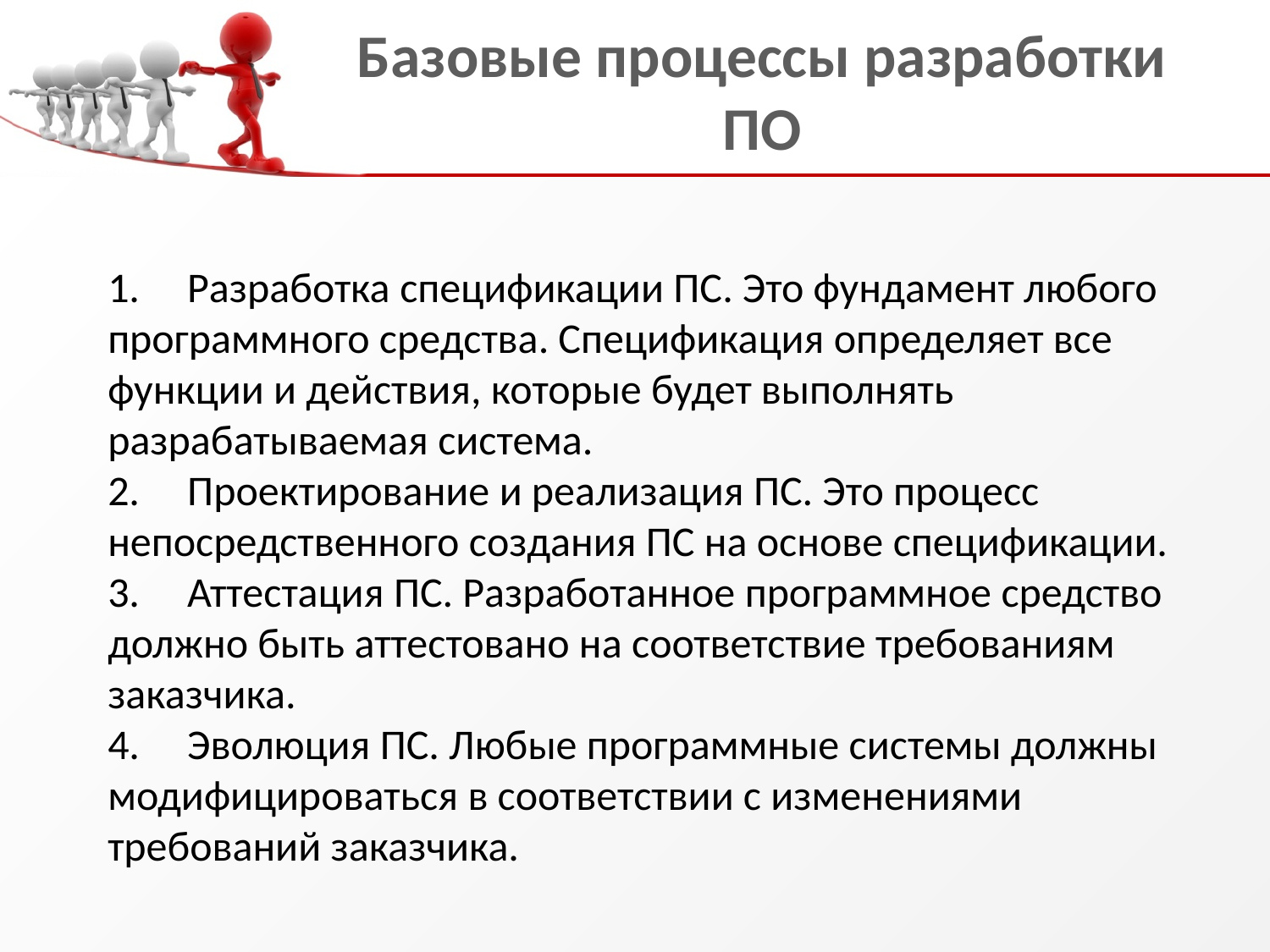

# Базовые процессы разработки ПО
1.     Разработка спецификации ПС. Это фундамент любого программного средства. Спецификация определяет все функции и действия, которые будет выполнять разрабатываемая система.
2.     Проектирование и реализация ПС. Это процесс непосредственного создания ПС на основе спецификации.
3.     Аттестация ПС. Разработанное программное средство должно быть аттестовано на соответствие требованиям заказчика.
4.     Эволюция ПС. Любые программные системы должны модифицироваться в соответствии с изменениями требований заказчика.